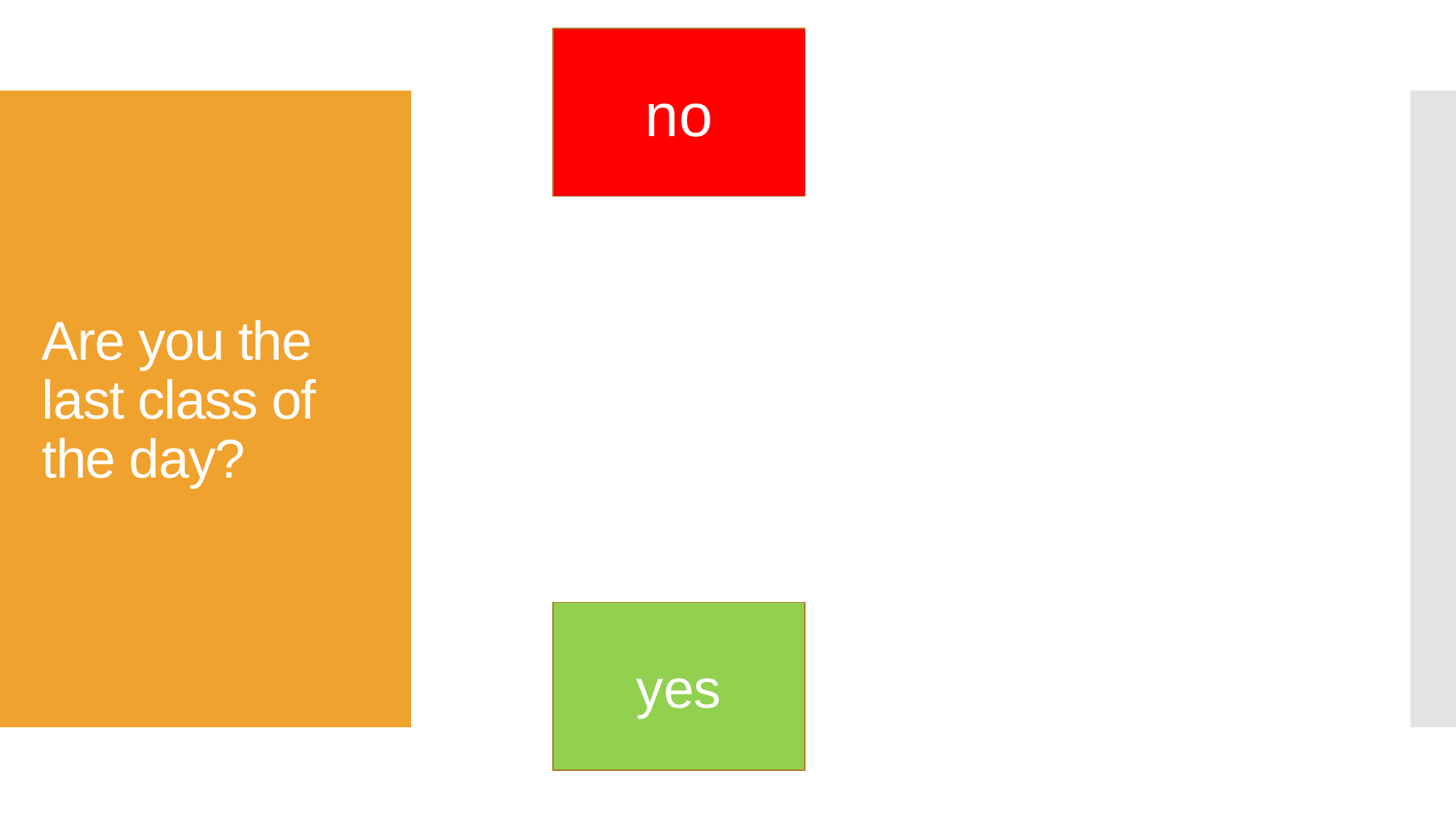

no
# Are you the last class of the day?
yes